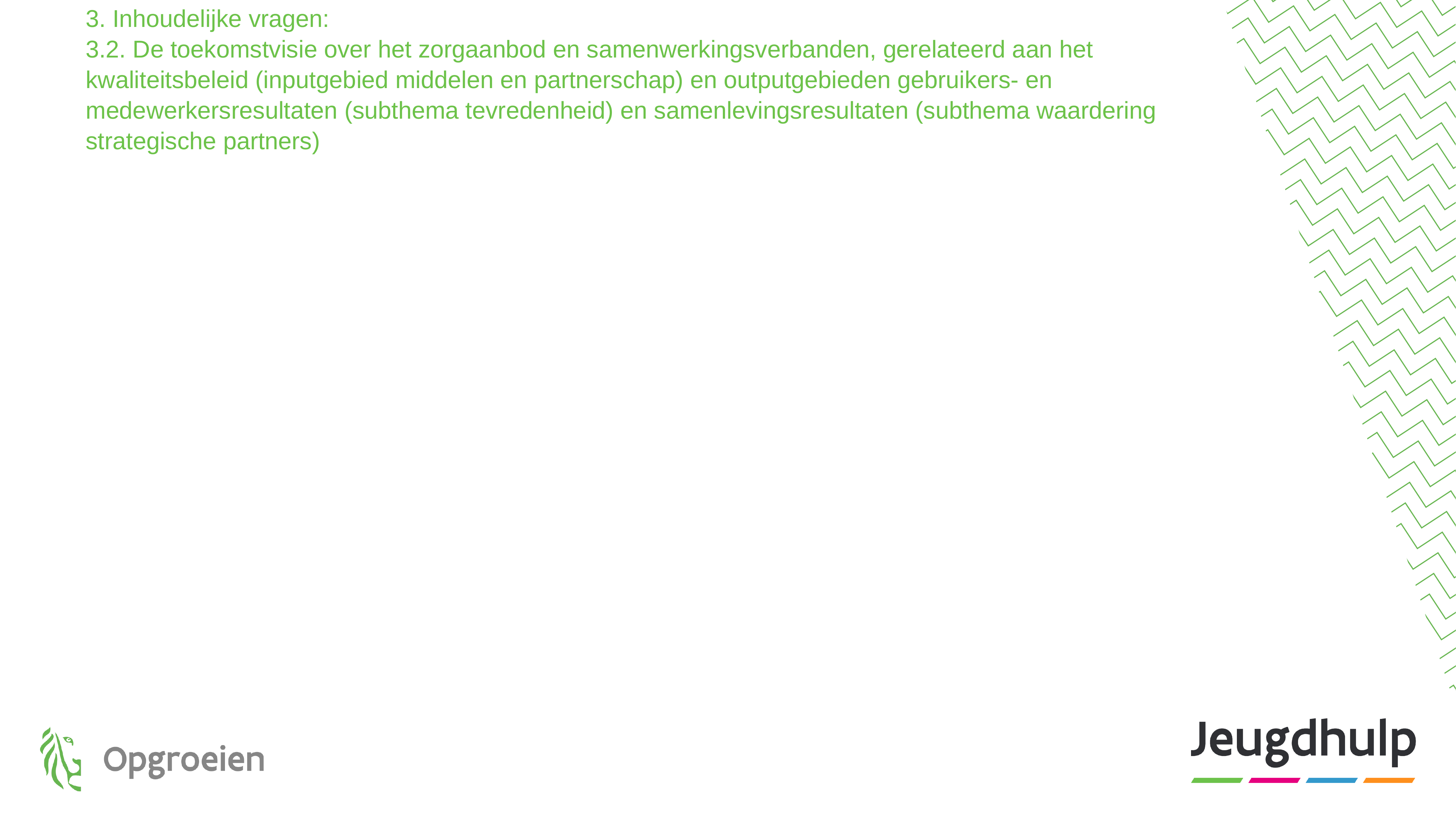

# 3. Inhoudelijke vragen: 3.2. De toekomstvisie over het zorgaanbod en samenwerkingsverbanden, gerelateerd aan het kwaliteitsbeleid (inputgebied middelen en partnerschap) en outputgebieden gebruikers- en medewerkersresultaten (subthema tevredenheid) en samenlevingsresultaten (subthema waardering strategische partners)